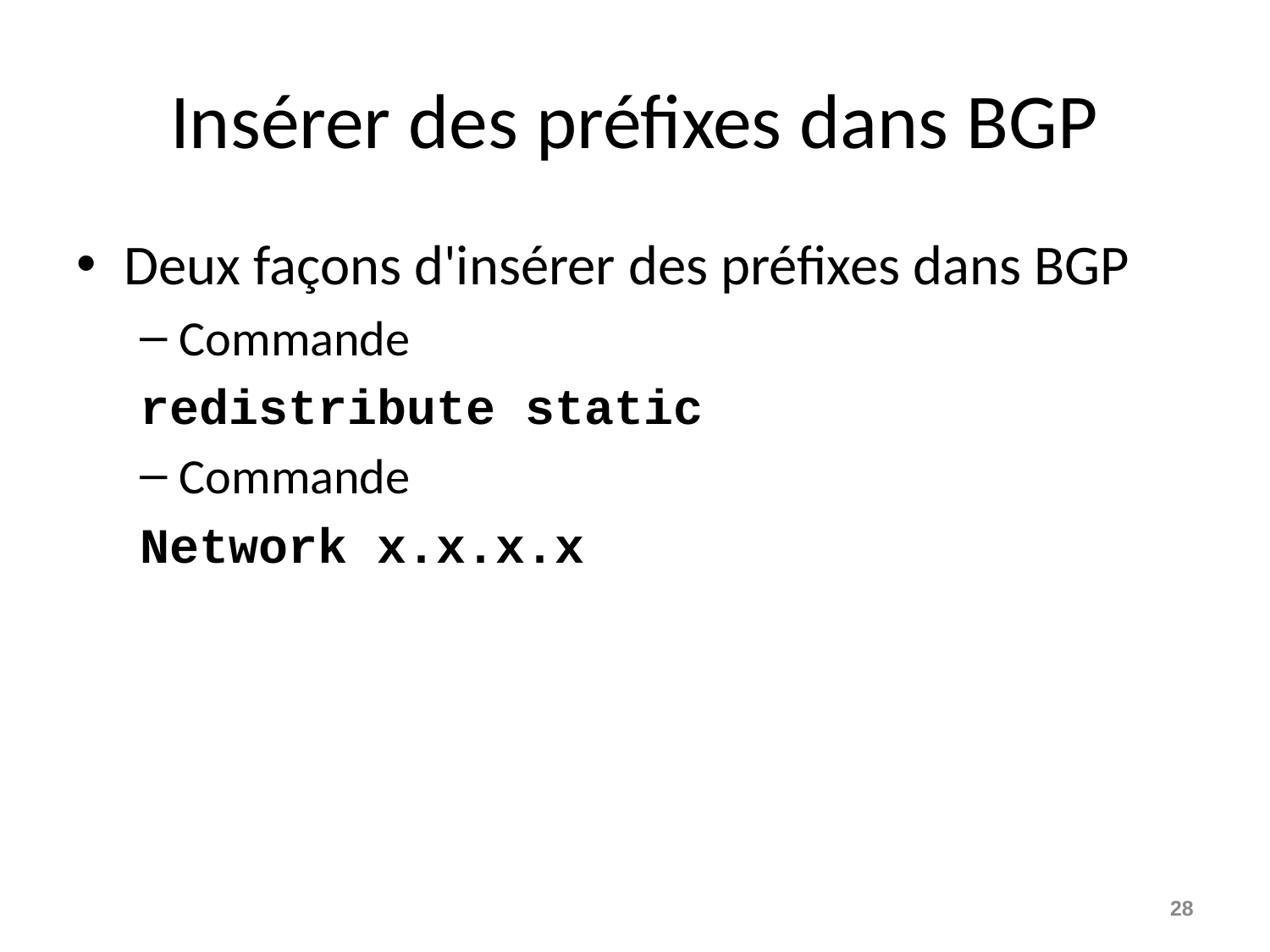

# Insérer des préfixes dans BGP
Deux façons d'insérer des préfixes dans BGP
Commande
redistribute static
Commande
Network x.x.x.x
28